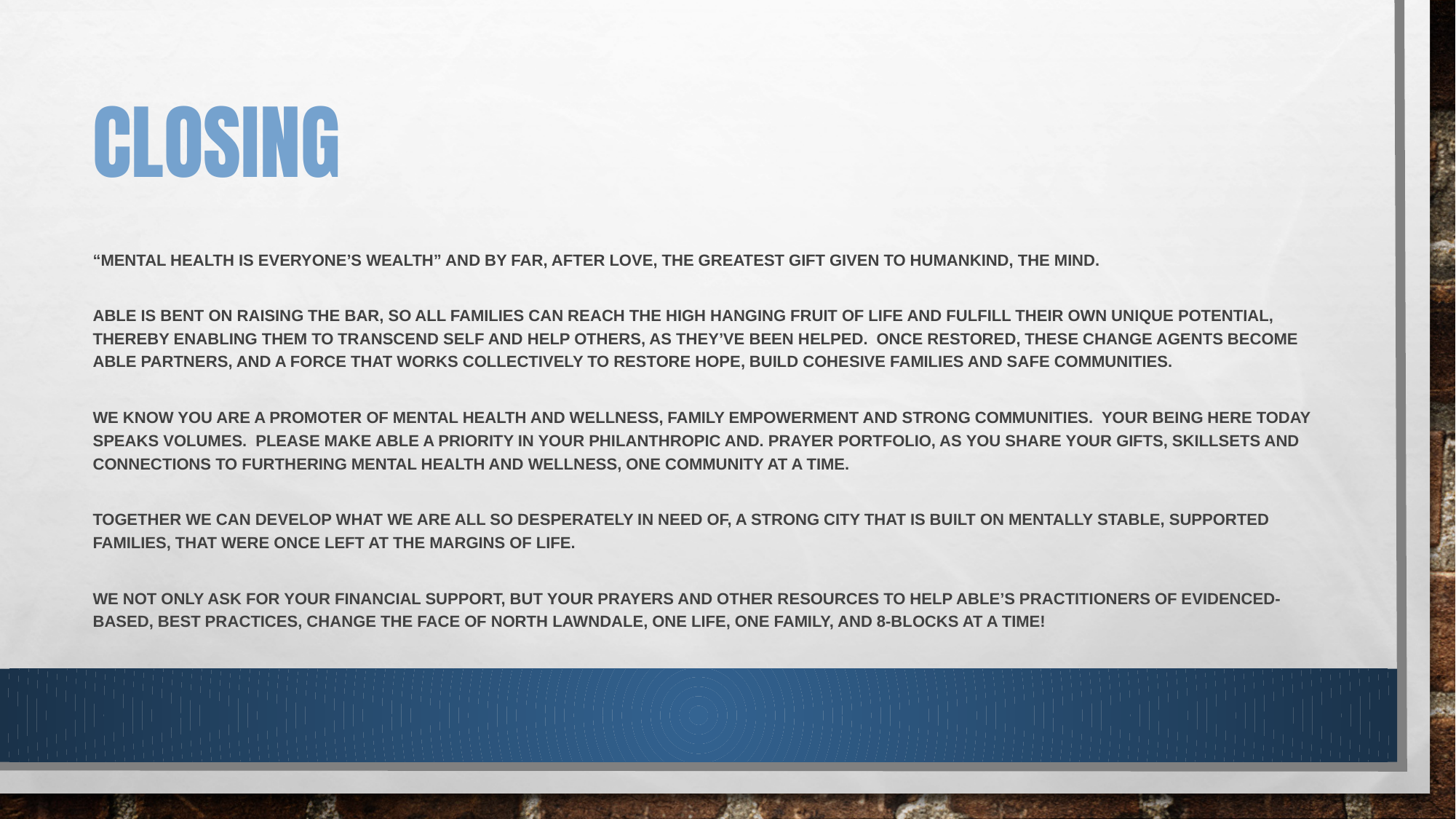

# closing

“Mental Health is everyone’s Wealth” and by far, after love, the greatest gift given to humankind, the Mind.

ABLE is bent on raising the bar, so all families can reach the high hanging fruit of life and fulfill their own unique potential, thereby enabling them to transcend self and help others, as they’ve been helped.  Once restored, these change agents become able partners, and a force that works collectively to restore hope, build cohesive families and safe communities.

We know you are a promoter of mental health and wellness, family empowerment and strong communities.  Your being here today speaks volumes.  Please make ABLE a priority in your philanthropic AND. PRAYER portfolio, aS YOU share your gifts, skillsets and connections to furthering Mental Health and wellness, one community at a time.

together we CAN develop what we are all so desperately in need of, a strong city that is built ON mentally stable, supported families, THAT WERE ONCE left at the margins of life.

We not only ask for your financial support, but your prayers and other resources to help ABLE’s practitioners of evidenced-based, best practices, change the face of North Lawndale, one life, one family, and 8-BLOCKS at a time!